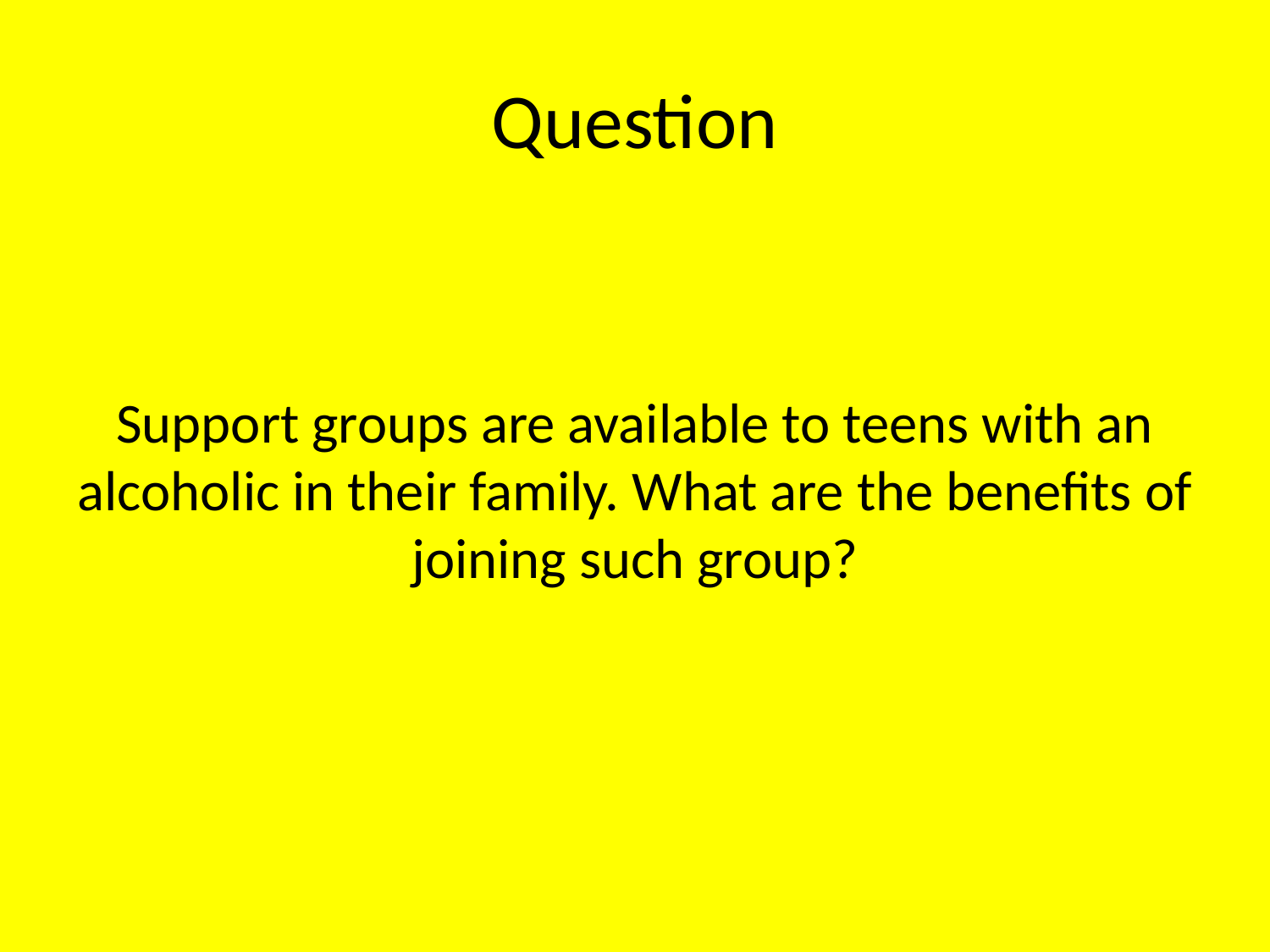

# Question

Support groups are available to teens with an alcoholic in their family. What are the benefits of joining such group?